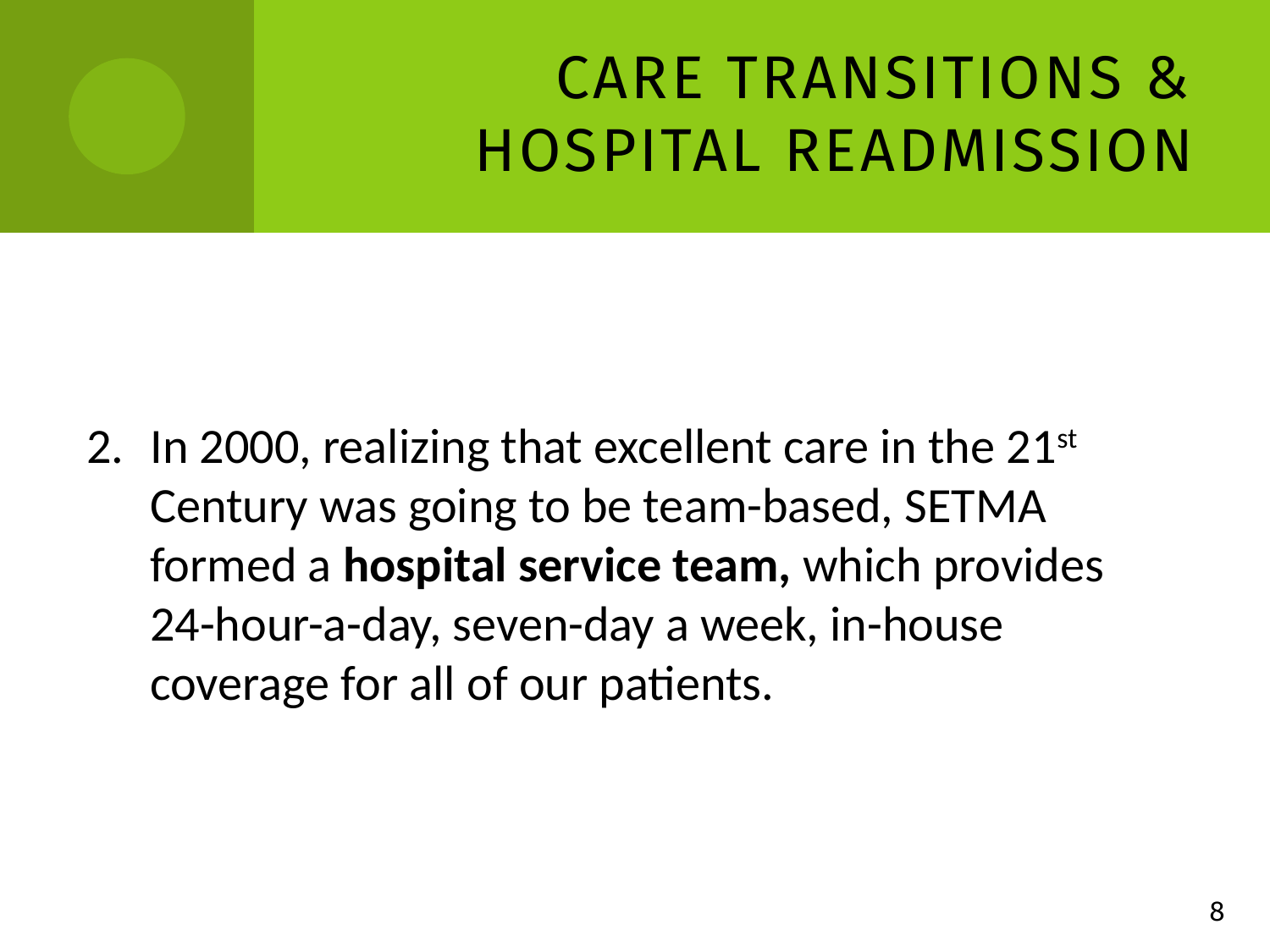

# Care Transitions & Hospital Readmission
2.	In 2000, realizing that excellent care in the 21st Century was going to be team-based, SETMA formed a hospital service team, which provides 24-hour-a-day, seven-day a week, in-house coverage for all of our patients.
8